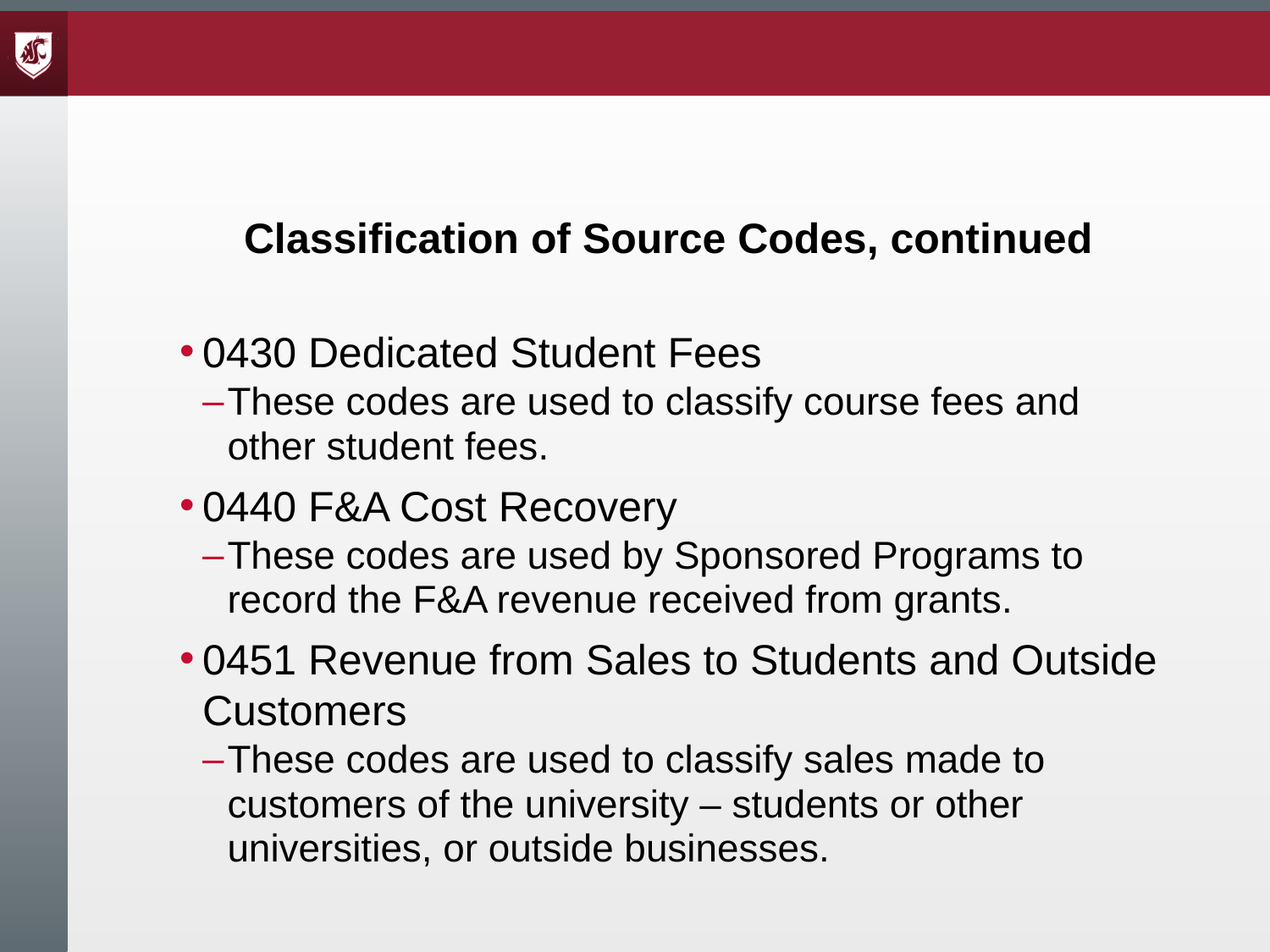

# Classification of Source Codes, continued
0430 Dedicated Student Fees
These codes are used to classify course fees and other student fees.
0440 F&A Cost Recovery
These codes are used by Sponsored Programs to record the F&A revenue received from grants.
0451 Revenue from Sales to Students and Outside Customers
These codes are used to classify sales made to customers of the university – students or other universities, or outside businesses.